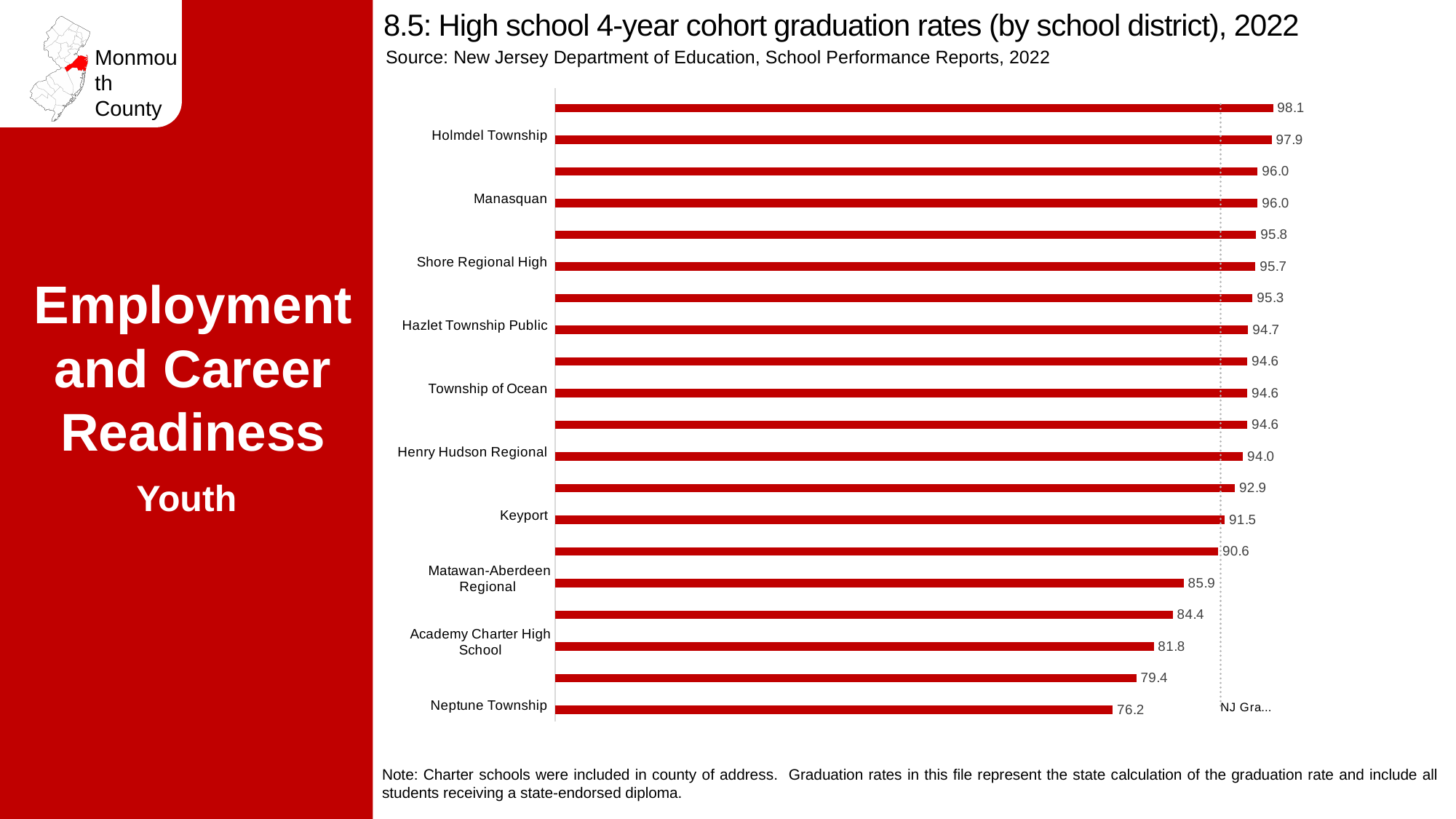

8.5: High school 4-year cohort graduation rates (by school district), 2022
Source: New Jersey Department of Education, School Performance Reports, 2022

### Chart

| Category | % with HS  | NJ Grad. Rate 90.9% |
|---|---|---|
| Neptune Township  | 76.2 | 90.9 |
| Keansburg  | 79.4 | 90.9 |
| Academy Charter High School | 81.8 | 90.9 |
| Asbury Park  | 84.4 | 90.9 |
| Matawan-Aberdeen Regional  | 85.9 | 90.9 |
| Monmouth Regional High School | 90.6 | 90.9 |
| Keyport  | 91.5 | 90.9 |
| Red Bank Regional  | 92.9 | 90.9 |
| Henry Hudson Regional  | 94.0 | 90.9 |
| Long Branch Public | 94.6 | 90.9 |
| Township of Ocean  | 94.6 | 90.9 |
| Wall Township Public  | 94.6 | 90.9 |
| Hazlet Township Public  | 94.7 | 90.9 |
| Middletown Township Public  | 95.3 | 90.9 |
| Shore Regional High  | 95.7 | 90.9 |
| Freehold Regional High  | 95.8 | 90.9 |
| Manasquan  | 96.0 | 90.9 |
| Upper Freehold Regional  | 96.0 | 90.9 |
| Holmdel Township  | 97.9 | 90.9 |
| Rumson-Fair Haven Regional High | 98.1 | 90.9 |
Employment and Career Readiness
Youth
Note: Charter schools were included in county of address.  Graduation rates in this file represent the state calculation of the graduation rate and include all students receiving a state-endorsed diploma.